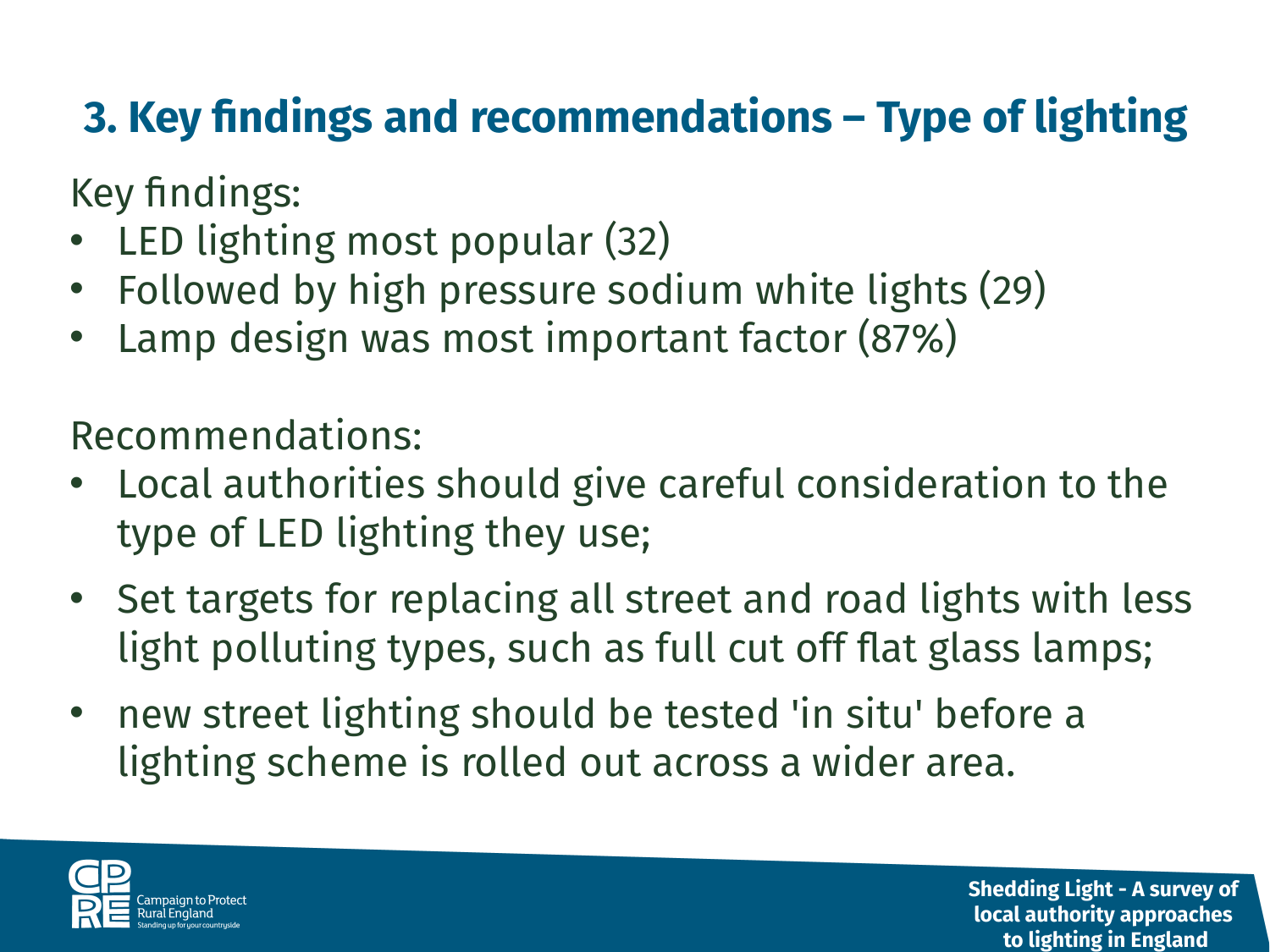

# 3. Key findings and recommendations – Type of lighting
Key findings:
LED lighting most popular (32)
Followed by high pressure sodium white lights (29)
Lamp design was most important factor (87%)

Recommendations:
Local authorities should give careful consideration to the type of LED lighting they use;
Set targets for replacing all street and road lights with less light polluting types, such as full cut off flat glass lamps;
new street lighting should be tested 'in situ' before a lighting scheme is rolled out across a wider area.

Shedding Light - A survey of
local authority approaches
to lighting in England